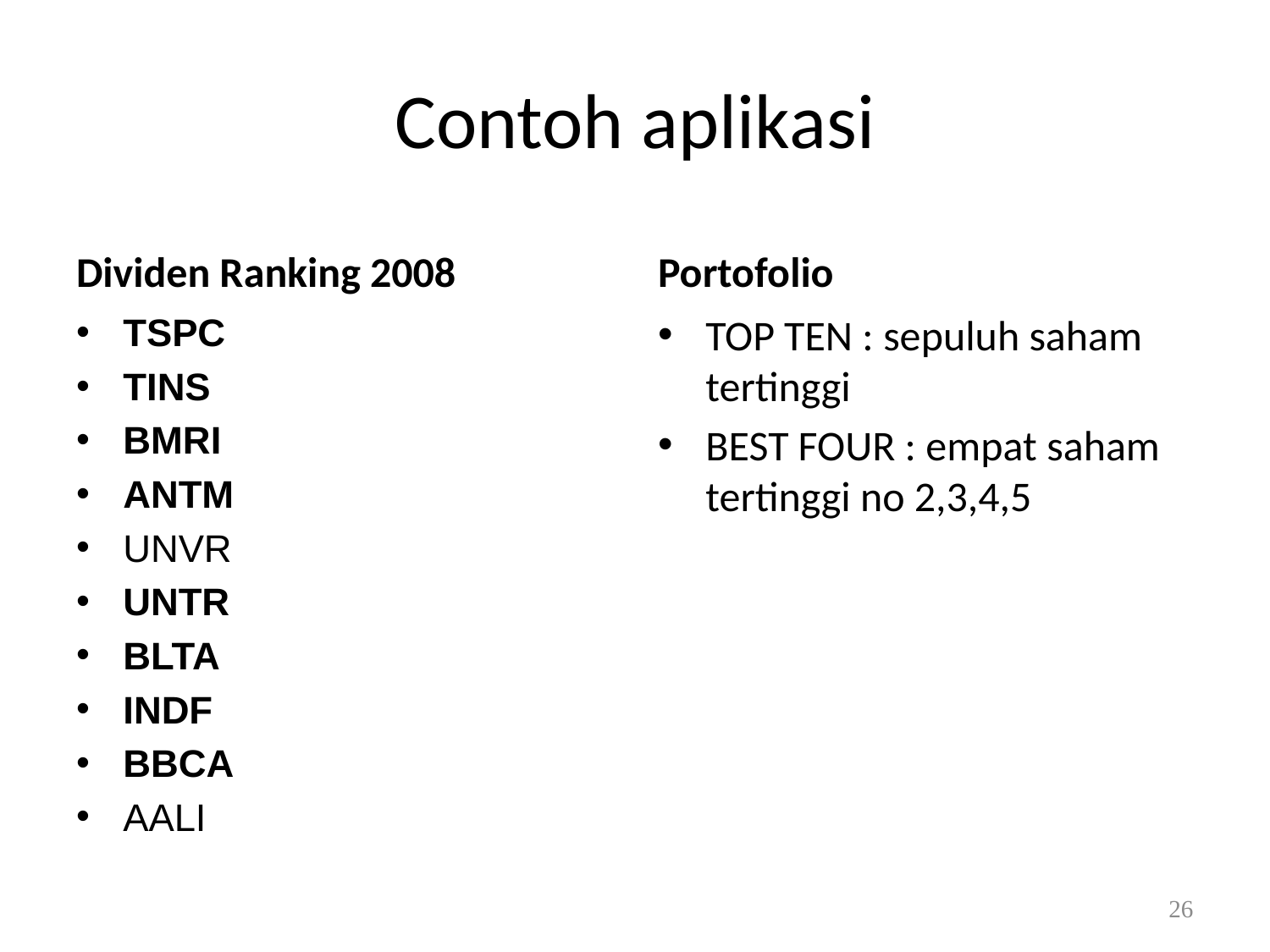

# Contoh aplikasi
Dividen Ranking 2008
Portofolio
TSPC
TINS
BMRI
ANTM
UNVR
UNTR
BLTA
INDF
BBCA
AALI

TOP TEN : sepuluh saham tertinggi
BEST FOUR : empat saham tertinggi no 2,3,4,5

26